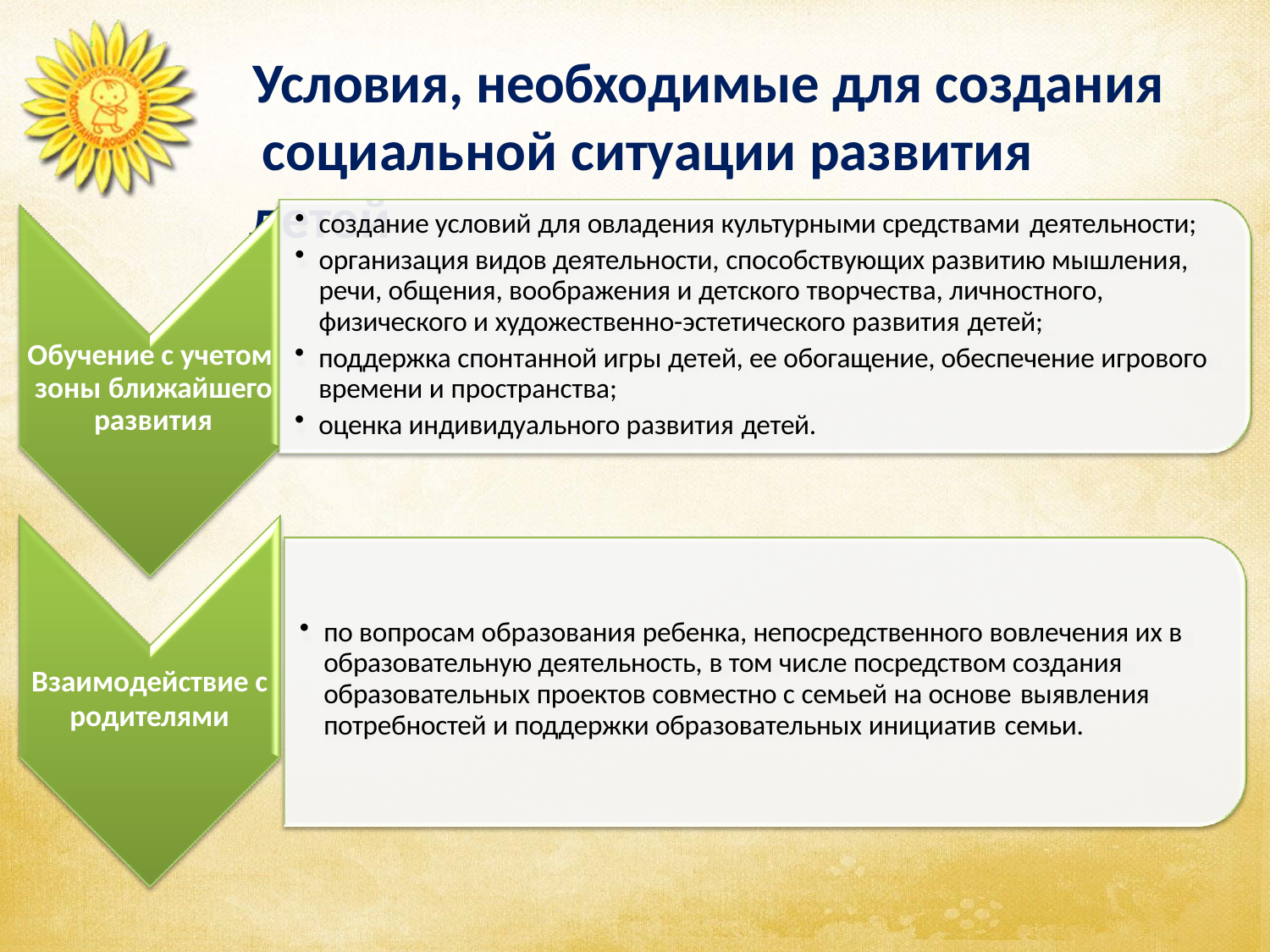

# Условия, необходимые для создания  социальной ситуации развития детей

создание условий для овладения культурными средствами деятельности;
организация видов деятельности, способствующих развитию мышления,  речи, общения, воображения и детского творчества, личностного,  физического и художественно-эстетического развития детей;
Обучение с учетом  зоны ближайшего  развития
поддержка спонтанной игры детей, ее обогащение, обеспечение игрового  времени и пространства;
оценка индивидуального развития детей.

по вопросам образования ребенка, непосредственного вовлечения их в  образовательную деятельность, в том числе посредством создания  образовательных проектов совместно с семьей на основе выявления
потребностей и поддержки образовательных инициатив семьи.
Взаимодействие с
родителями